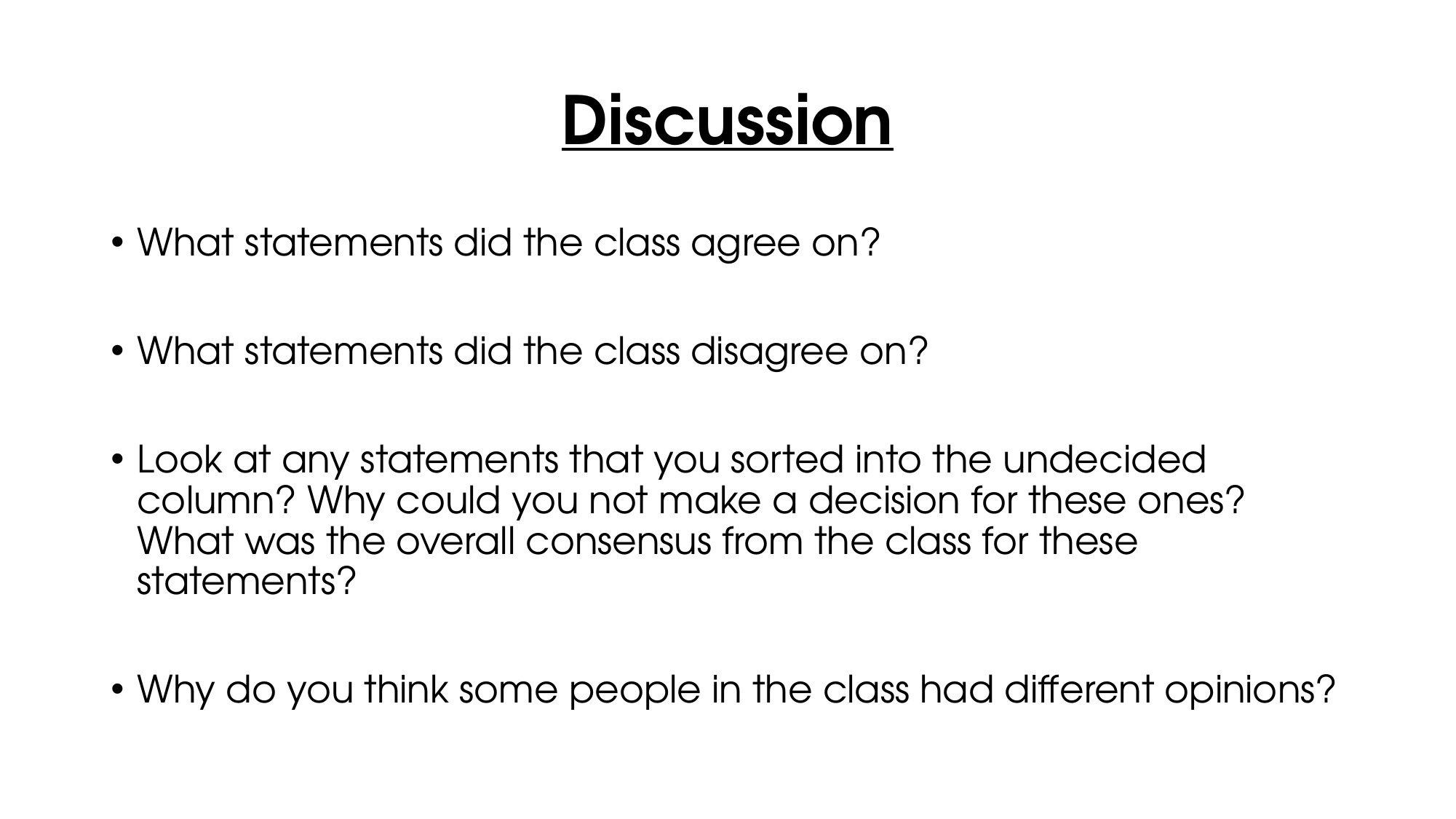

# Discussion
What statements did the class agree on?

What statements did the class disagree on?

Look at any statements that you sorted into the undecided column? Why could you not make a decision for these ones? What was the overall consensus from the class for these statements?

Why do you think some people in the class had different opinions?